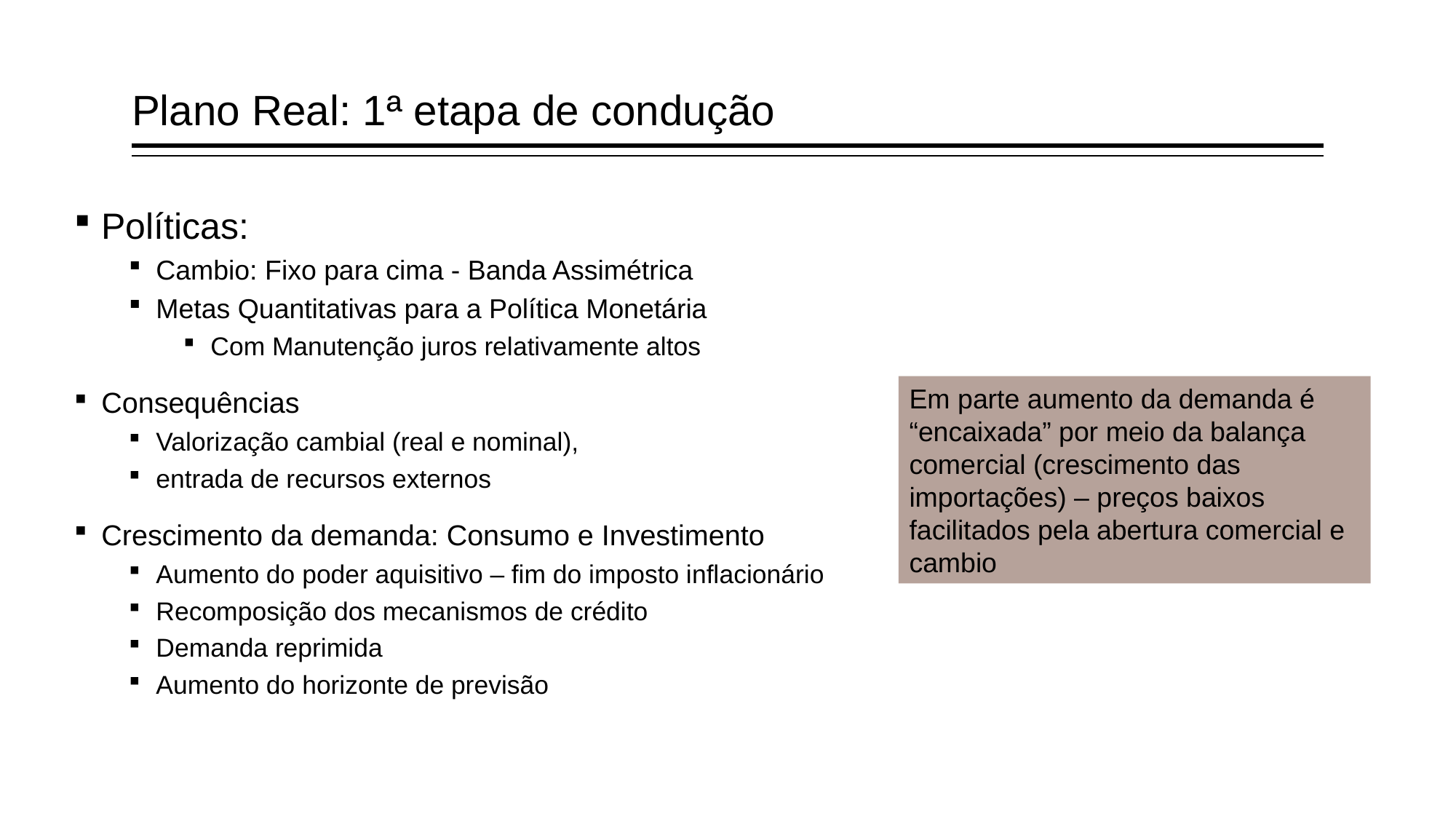

# Plano Real: 1ª etapa de condução
Políticas:
Cambio: Fixo para cima - Banda Assimétrica
Metas Quantitativas para a Política Monetária
Com Manutenção juros relativamente altos
Consequências
Valorização cambial (real e nominal),
entrada de recursos externos
Crescimento da demanda: Consumo e Investimento
Aumento do poder aquisitivo – fim do imposto inflacionário
Recomposição dos mecanismos de crédito
Demanda reprimida
Aumento do horizonte de previsão

Em parte aumento da demanda é “encaixada” por meio da balança comercial (crescimento das importações) – preços baixos facilitados pela abertura comercial e cambio